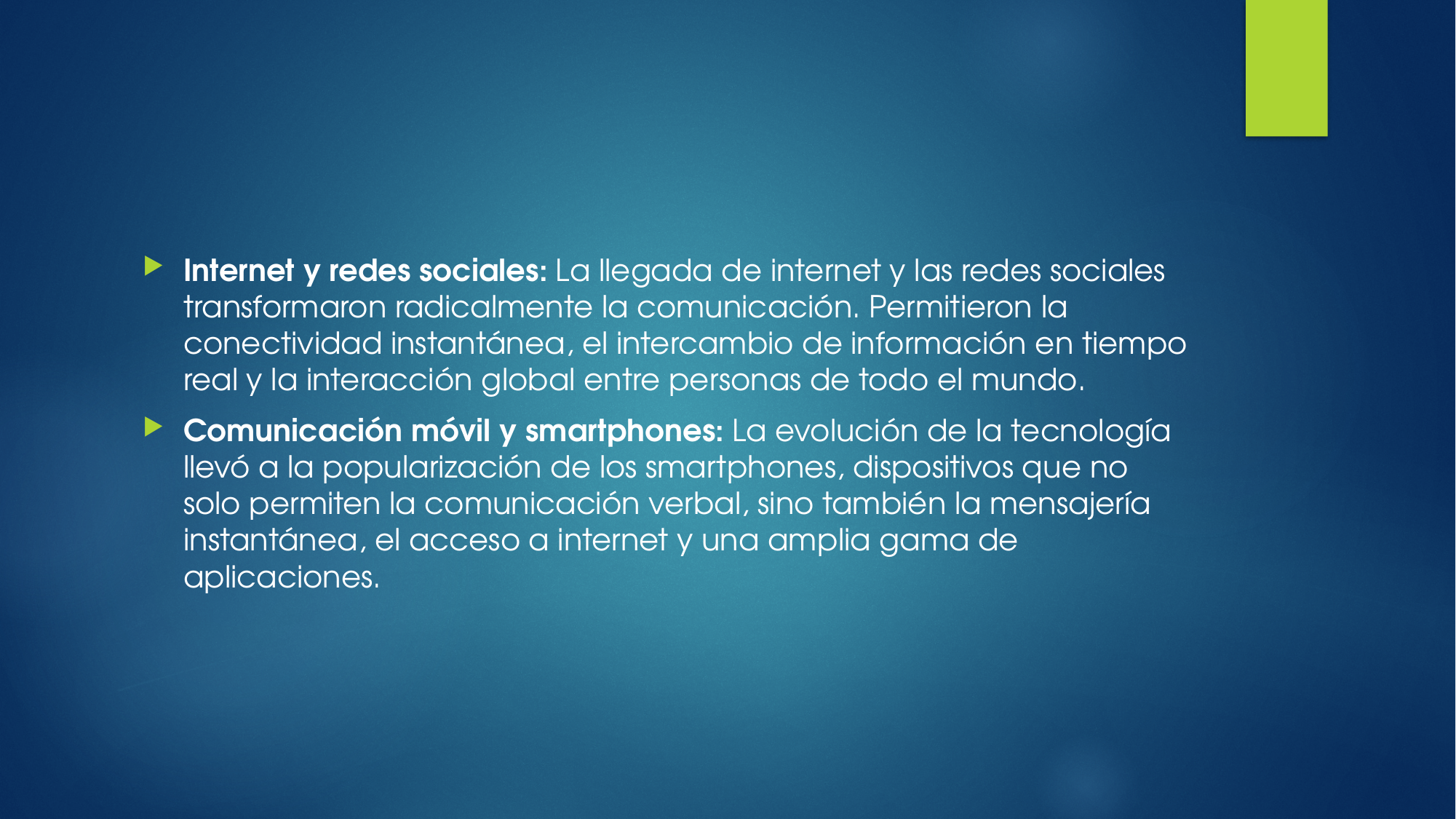

#
Internet y redes sociales: La llegada de internet y las redes sociales transformaron radicalmente la comunicación. Permitieron la conectividad instantánea, el intercambio de información en tiempo real y la interacción global entre personas de todo el mundo.
Comunicación móvil y smartphones: La evolución de la tecnología llevó a la popularización de los smartphones, dispositivos que no solo permiten la comunicación verbal, sino también la mensajería instantánea, el acceso a internet y una amplia gama de aplicaciones.